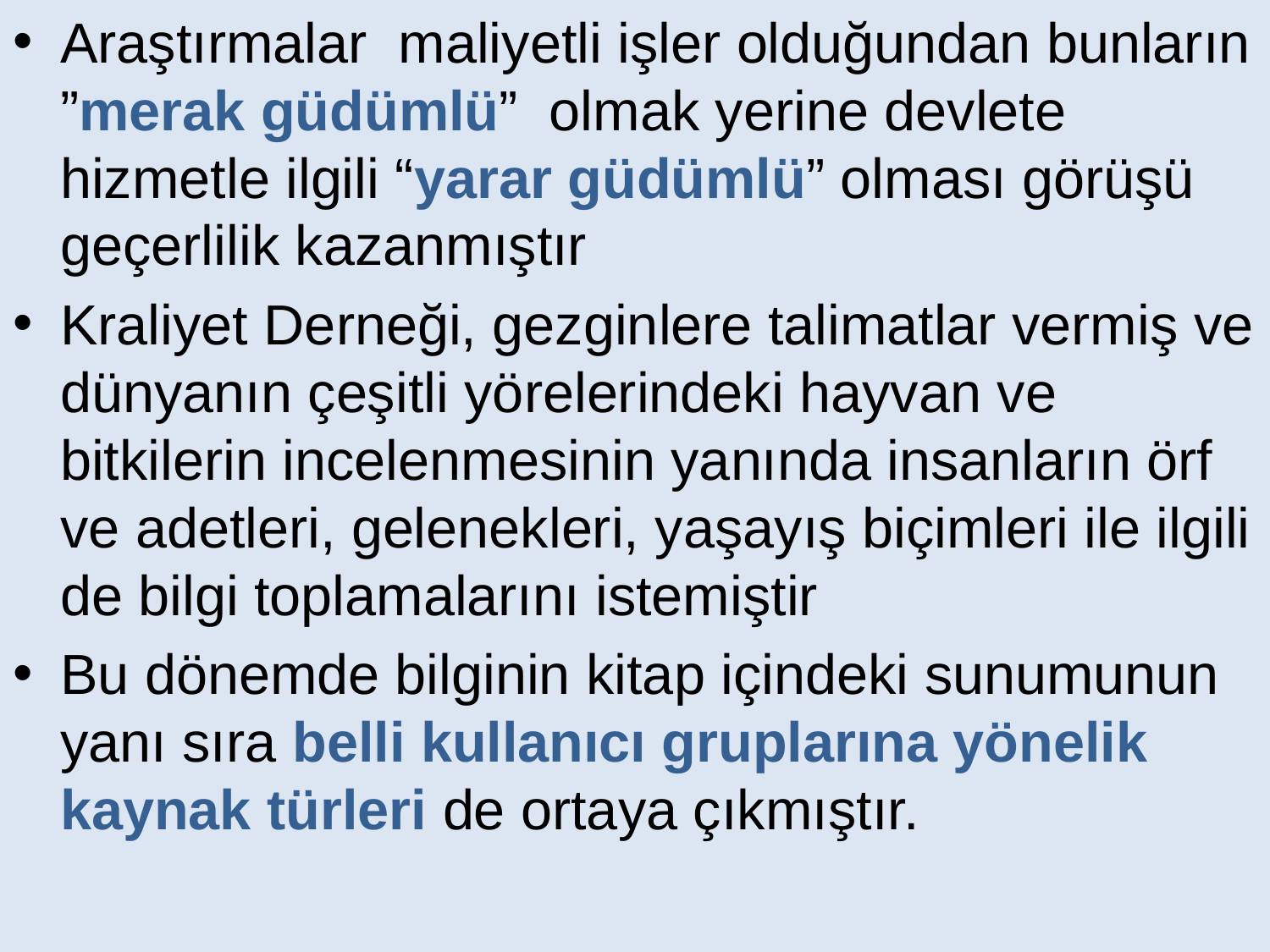

Araştırmalar  maliyetli işler olduğundan bunların ”merak güdümlü”  olmak yerine devlete hizmetle ilgili “yarar güdümlü” olması görüşü geçerlilik kazanmıştır
Kraliyet Derneği, gezginlere talimatlar vermiş ve dünyanın çeşitli yörelerindeki hayvan ve bitkilerin incelenmesinin yanında insanların örf ve adetleri, gelenekleri, yaşayış biçimleri ile ilgili de bilgi toplamalarını istemiştir
Bu dönemde bilginin kitap içindeki sunumunun yanı sıra belli kullanıcı gruplarına yönelik kaynak türleri de ortaya çıkmıştır.